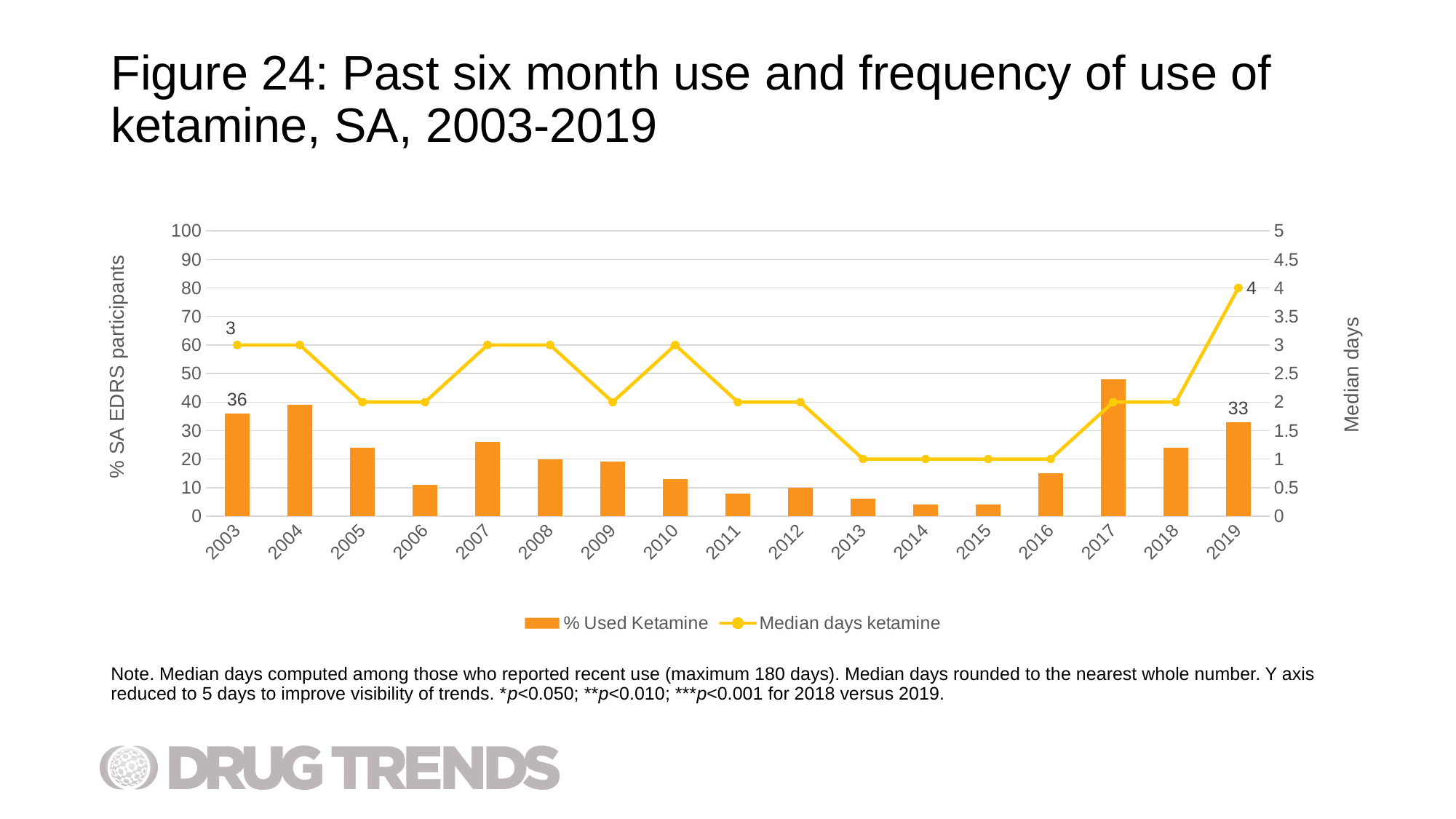

# Figure 24: Past six month use and frequency of use of ketamine, SA, 2003-2019

### Chart

| Category | % Used Ketamine | Median days ketamine |
|---|---|---|
| 2003 | 36.0 | 3.0 |
| 2004 | 39.0 | 3.0 |
| 2005 | 24.0 | 2.0 |
| 2006 | 11.0 | 2.0 |
| 2007 | 26.0 | 3.0 |
| 2008 | 20.0 | 3.0 |
| 2009 | 19.0 | 2.0 |
| 2010 | 13.0 | 3.0 |
| 2011 | 8.0 | 2.0 |
| 2012 | 10.0 | 2.0 |
| 2013 | 6.0 | 1.0 |
| 2014 | 4.0 | 1.0 |
| 2015 | 4.0 | 1.0 |
| 2016 | 15.0 | 1.0 |
| 2017 | 48.0 | 2.0 |
| 2018 | 24.0 | 2.0 |
| 2019 | 33.0 | 4.0 |
Note. Median days computed among those who reported recent use (maximum 180 days). Median days rounded to the nearest whole number. Y axis reduced to 5 days to improve visibility of trends. *p<0.050; **p<0.010; ***p<0.001 for 2018 versus 2019.